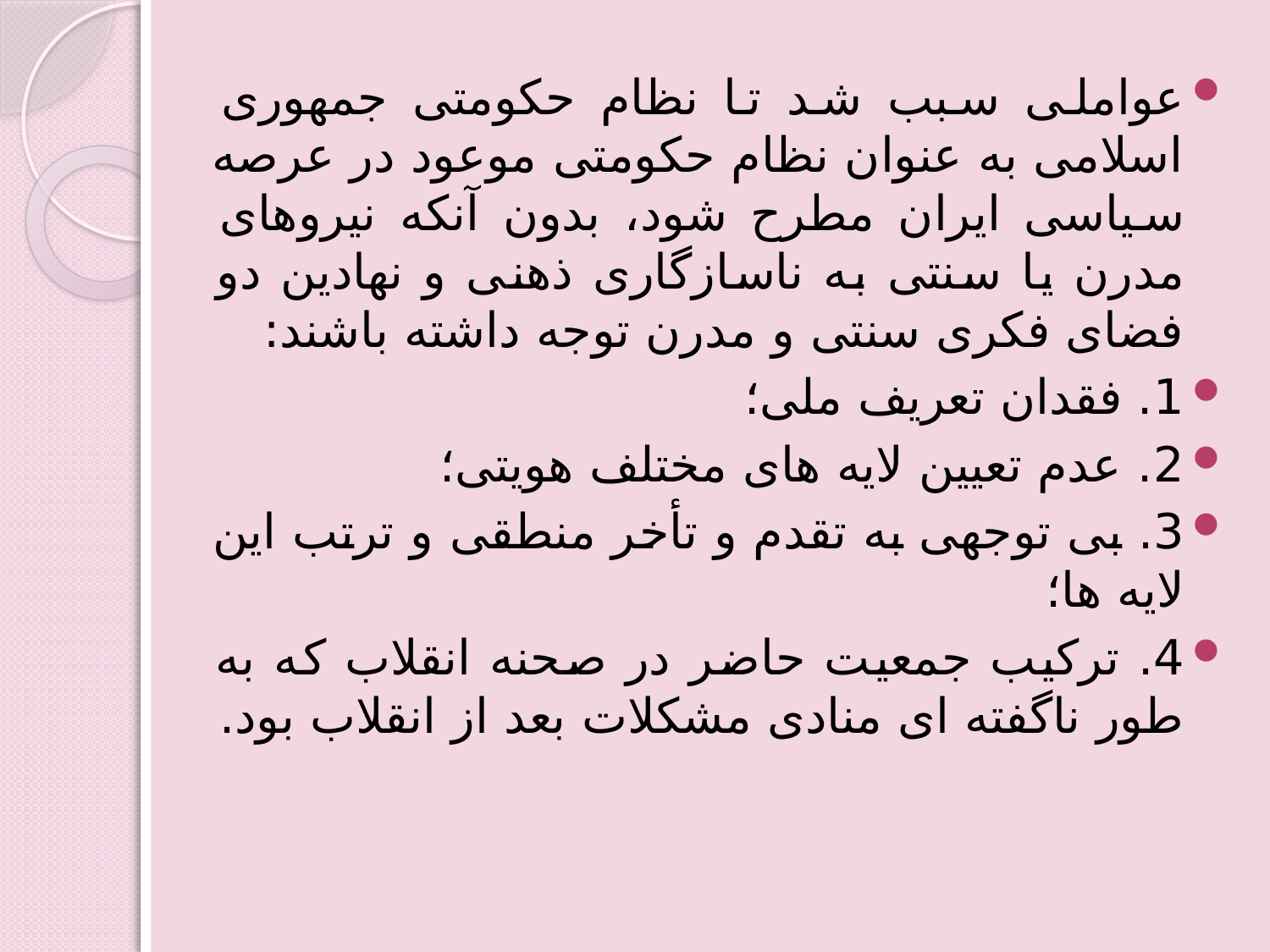

عواملی سبب شد تا نظام حکومتی جمهوری اسلامی به عنوان نظام حکومتی موعود در عرصه سیاسی ایران مطرح شود، بدون آنکه نیروهای مدرن یا سنتی به ناسازگاری ذهنی و نهادین دو فضای فکری سنتی و مدرن توجه داشته باشند:
1. فقدان تعریف ملی؛
2. عدم تعیین لایه های مختلف هویتی؛
3. بی توجهی به تقدم و تأخر منطقی و ترتب این لایه ها؛
4. ترکیب جمعیت حاضر در صحنه انقلاب که به طور ناگفته ای منادی مشکلات بعد از انقلاب بود.